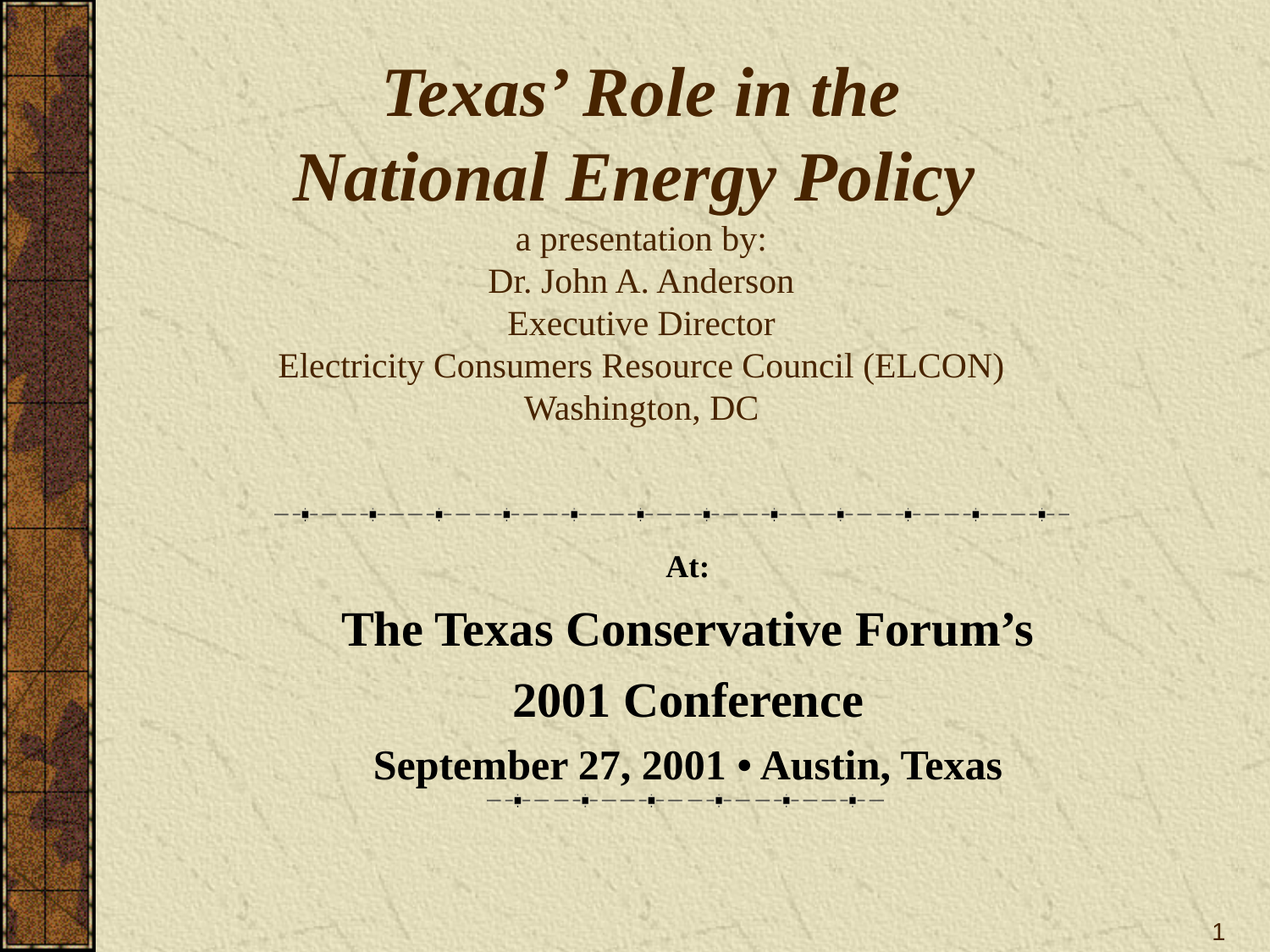

1
# Texas’ Role in the National Energy Policy a presentation by: Dr. John A. Anderson Executive Director Electricity Consumers Resource Council (ELCON) Washington, DC
At:
The Texas Conservative Forum’s
2001 Conference
September 27, 2001 • Austin, Texas